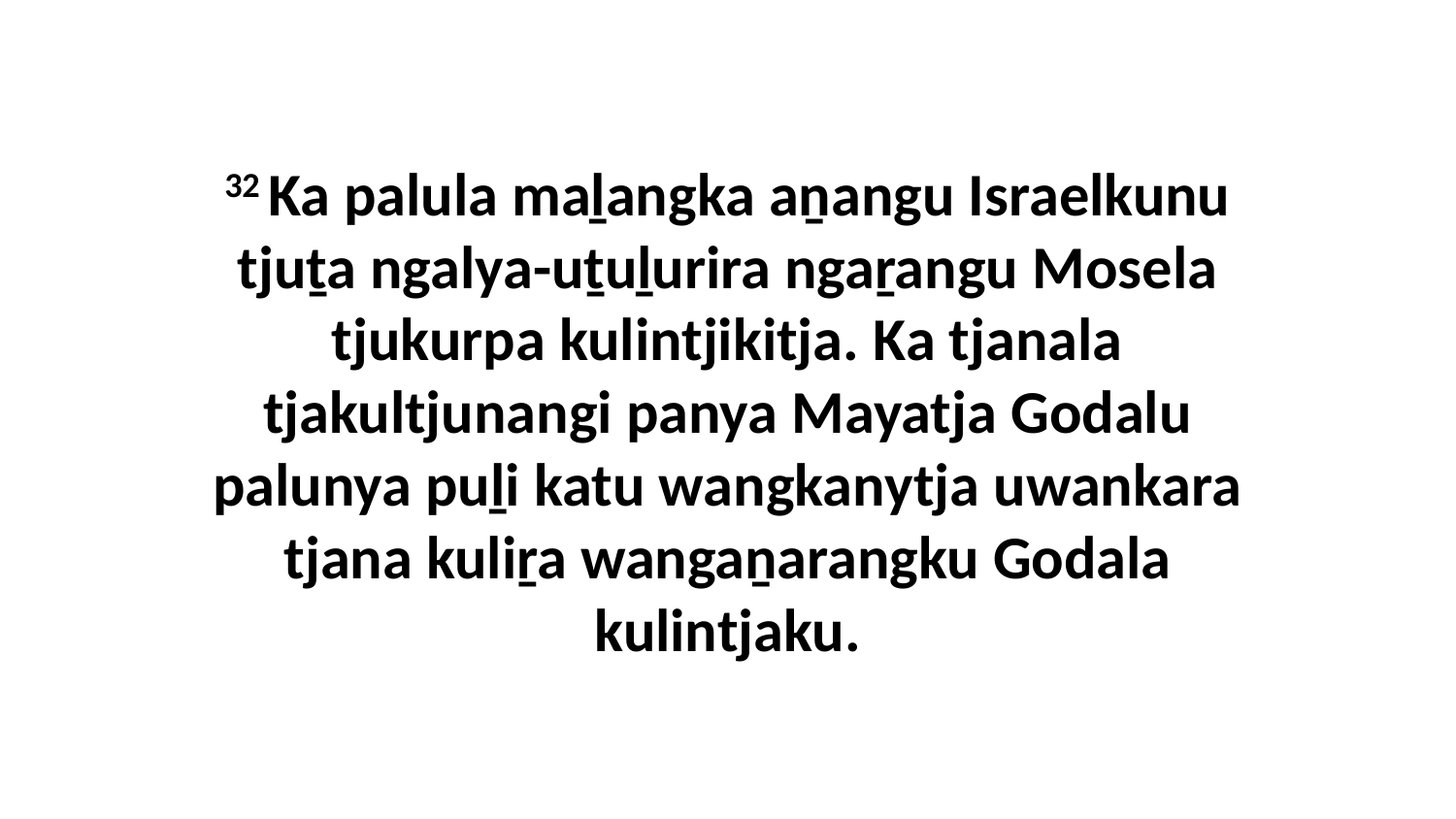

32 Ka palula maḻangka aṉangu Israelkunu tjuṯa ngalya-uṯuḻurira ngaṟangu Mosela tjukurpa kulintjikitja. Ka tjanala tjakultjunangi panya Mayatja Godalu palunya puḻi katu wangkanytja uwankara tjana kuliṟa wangaṉarangku Godala kulintjaku.